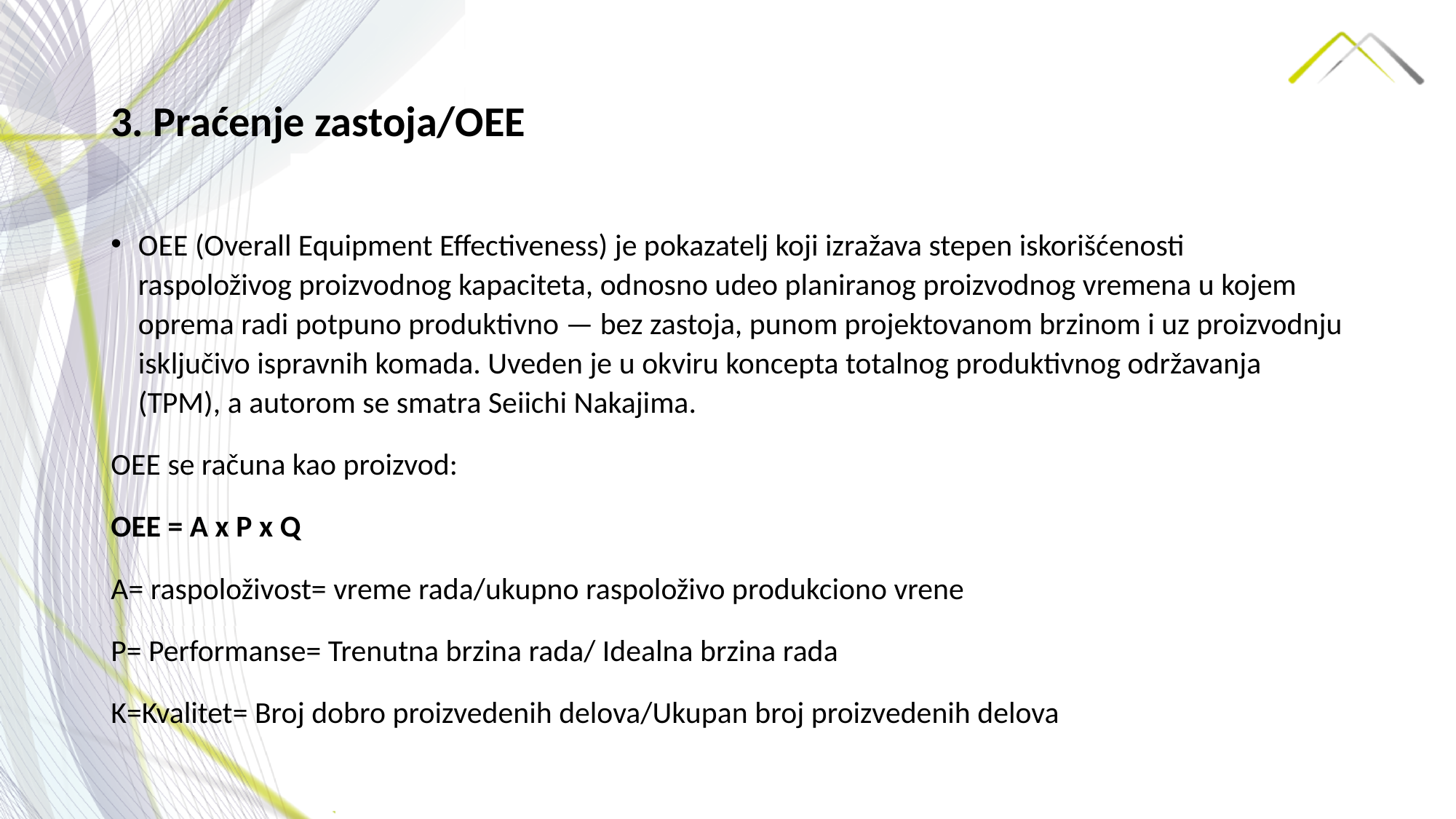

# 3. Praćenje zastoja/OEE
OEE (Overall Equipment Effectiveness) je pokazatelj koji izražava stepen iskorišćenosti raspoloživog proizvodnog kapaciteta, odnosno udeo planiranog proizvodnog vremena u kojem oprema radi potpuno produktivno — bez zastoja, punom projektovanom brzinom i uz proizvodnju isključivo ispravnih komada. Uveden je u okviru koncepta totalnog produktivnog održavanja (TPM), a autorom se smatra Seiichi Nakajima.
OEE se računa kao proizvod:
OEE = A x P x Q
A= raspoloživost= vreme rada/ukupno raspoloživo produkciono vrene
P= Performanse= Trenutna brzina rada/ Idealna brzina rada
K=Kvalitet= Broj dobro proizvedenih delova/Ukupan broj proizvedenih delova